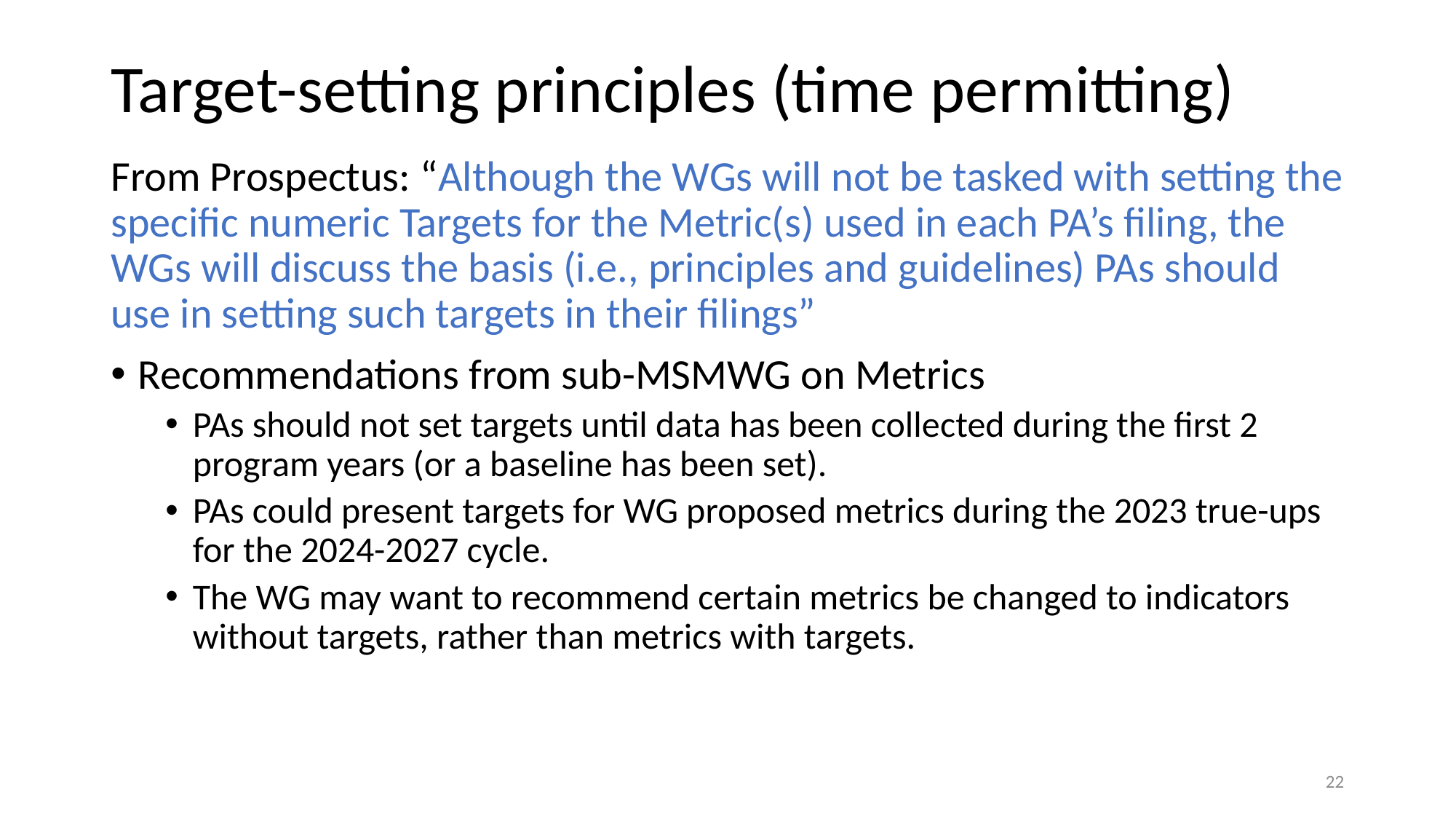

# Target-setting principles (time permitting)
From Prospectus: “Although the WGs will not be tasked with setting the specific numeric Targets for the Metric(s) used in each PA’s filing, the WGs will discuss the basis (i.e., principles and guidelines) PAs should use in setting such targets in their filings”
Recommendations from sub-MSMWG on Metrics
PAs should not set targets until data has been collected during the first 2 program years (or a baseline has been set).
PAs could present targets for WG proposed metrics during the 2023 true-ups for the 2024-2027 cycle.
The WG may want to recommend certain metrics be changed to indicators without targets, rather than metrics with targets.

22